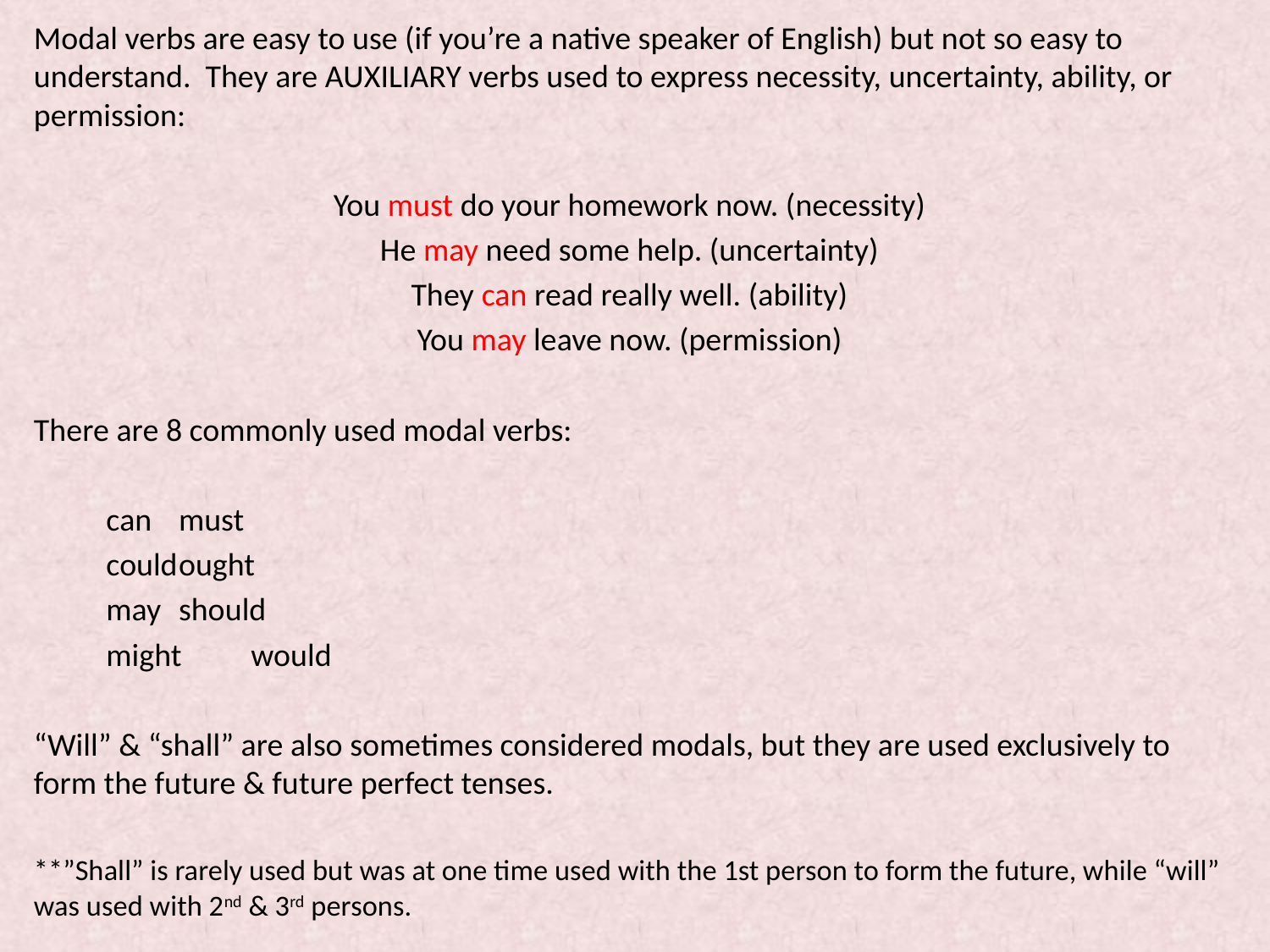

Modal verbs are easy to use (if you’re a native speaker of English) but not so easy to understand.  They are AUXILIARY verbs used to express necessity, uncertainty, ability, or permission:

You must do your homework now. (necessity)
He may need some help. (uncertainty)
They can read really well. (ability)
You may leave now. (permission)

There are 8 commonly used modal verbs:

			can		must
			could		ought
			may		should
			might		would

“Will” & “shall” are also sometimes considered modals, but they are used exclusively to form the future & future perfect tenses.

**”Shall” is rarely used but was at one time used with the 1st person to form the future, while “will” was used with 2nd & 3rd persons.
#